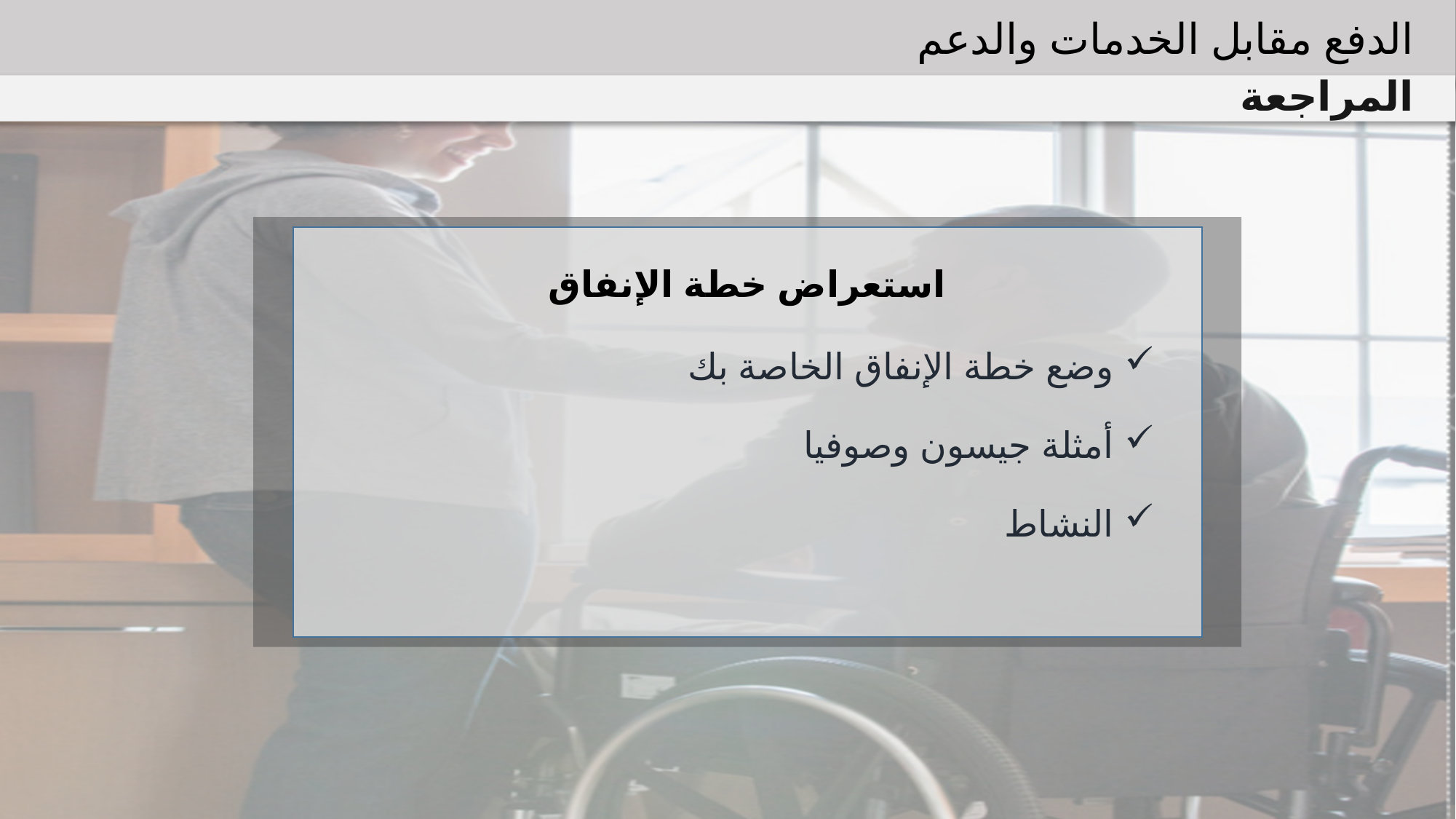

الدفع مقابل الخدمات والدعم

المراجعة

استعراض خطة الإنفاق

وضع خطة الإنفاق الخاصة بك

أمثلة جيسون وصوفيا

النشاط